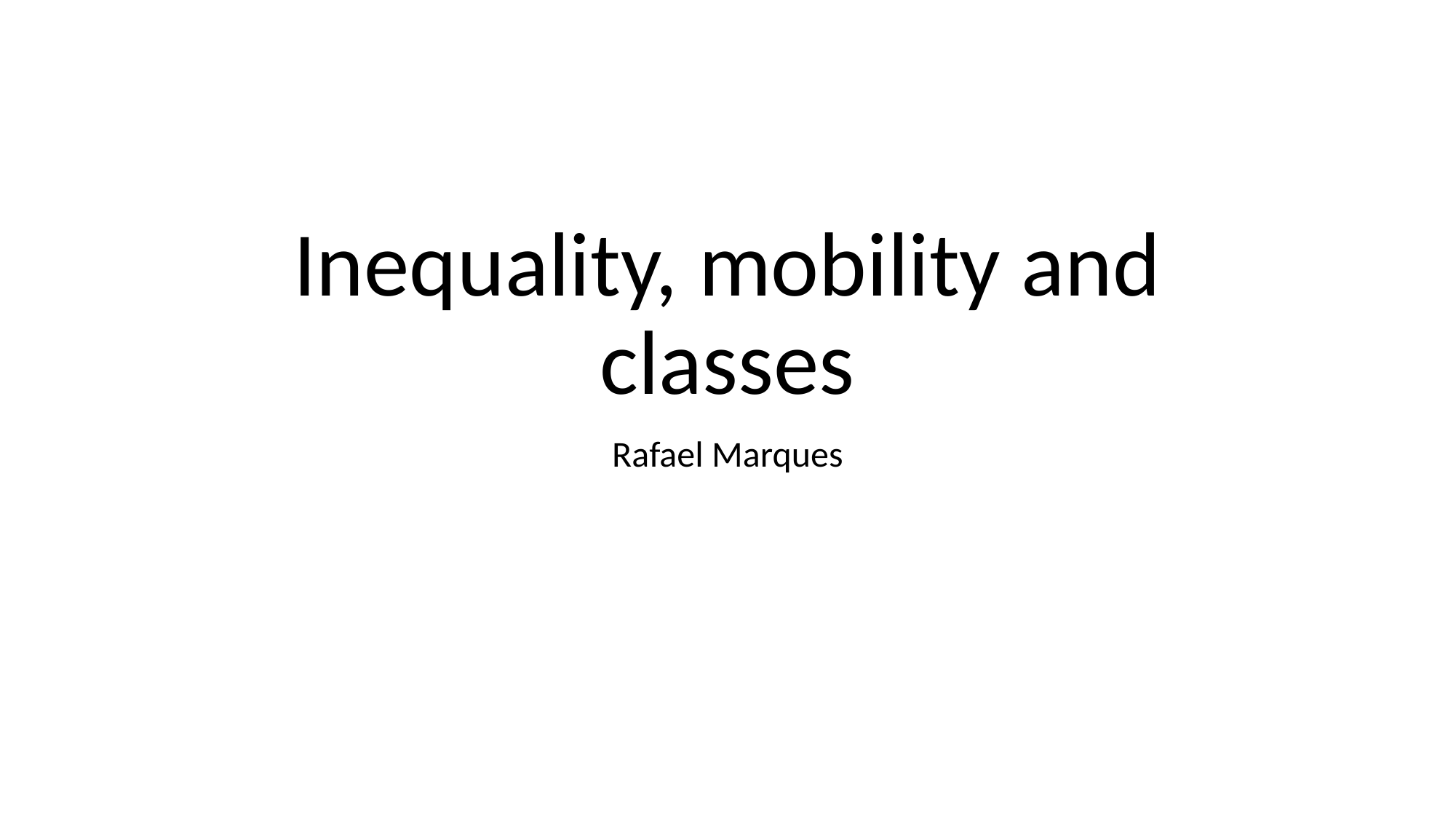

# Inequality, mobility and classes
Rafael Marques